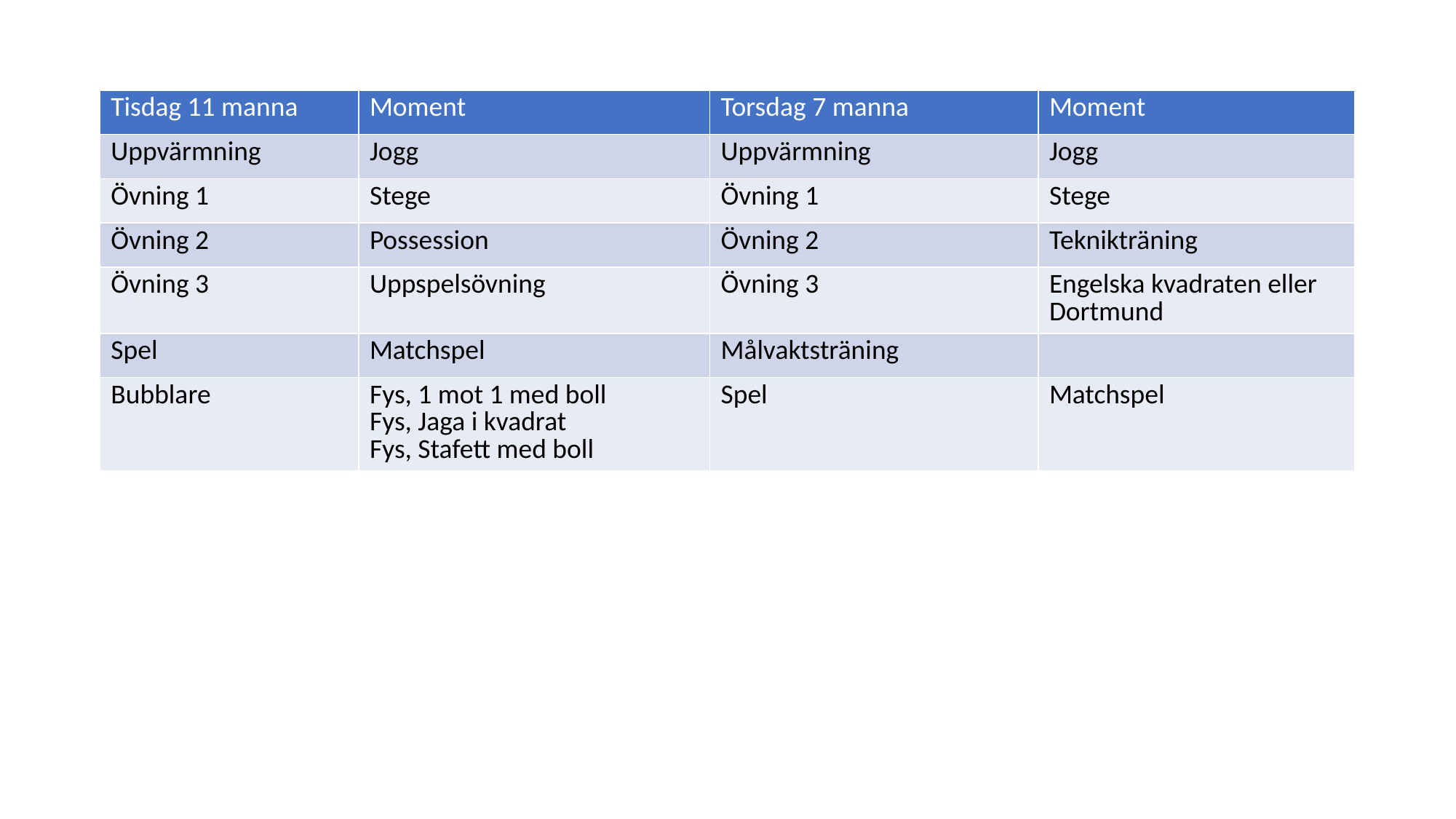

| Tisdag 11 manna | Moment | Torsdag 7 manna | Moment |
| --- | --- | --- | --- |
| Uppvärmning | Jogg | Uppvärmning | Jogg |
| Övning 1 | Stege | Övning 1 | Stege |
| Övning 2 | Possession | Övning 2 | Teknikträning |
| Övning 3 | Uppspelsövning | Övning 3 | Engelska kvadraten eller Dortmund |
| Spel | Matchspel | Målvaktsträning |  |
| Bubblare | Fys, 1 mot 1 med boll Fys, Jaga i kvadrat Fys, Stafett med boll | Spel | Matchspel |